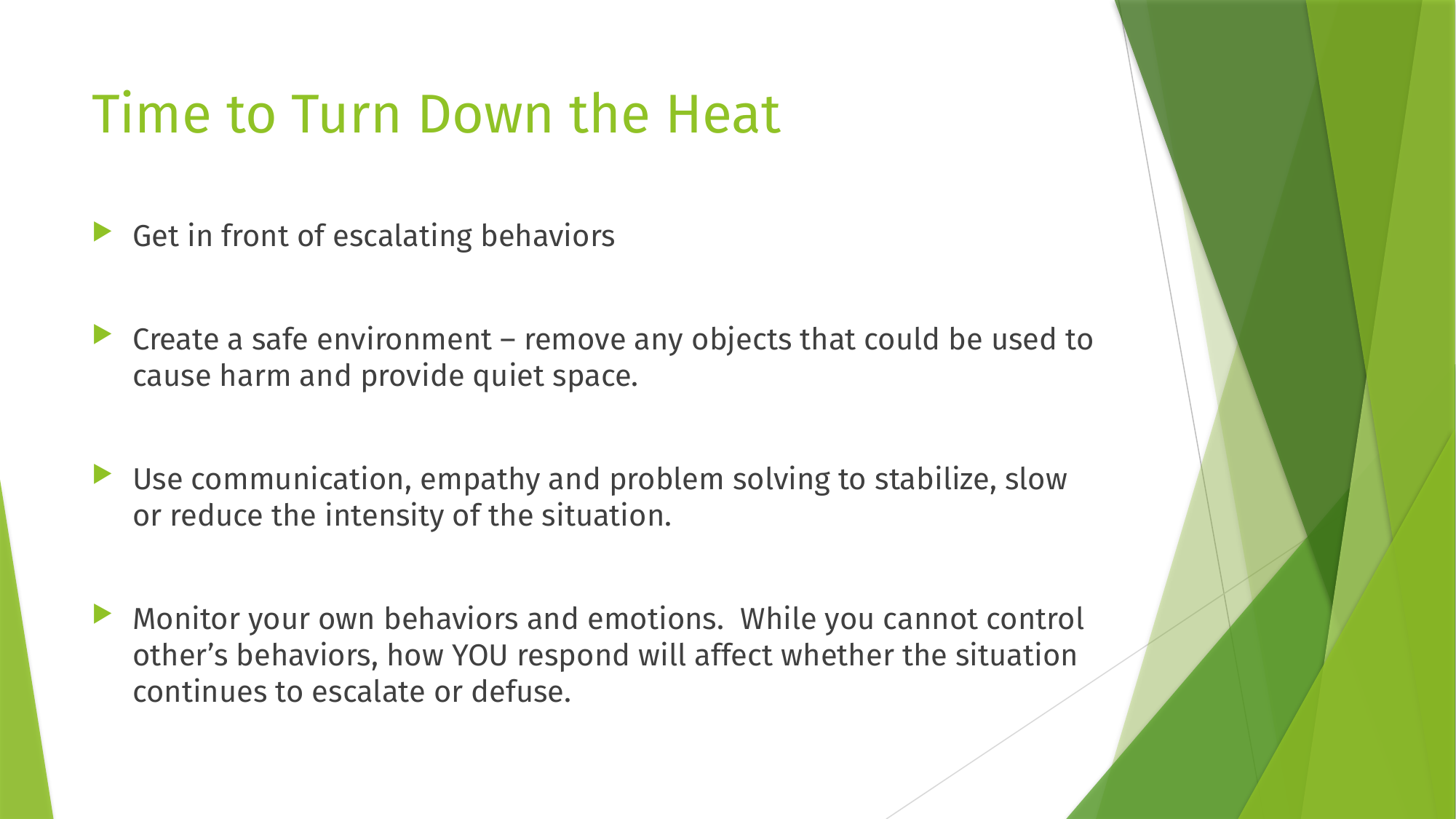

# Time to Turn Down the Heat
Get in front of escalating behaviors

Create a safe environment – remove any objects that could be used to cause harm and provide quiet space.

Use communication, empathy and problem solving to stabilize, slow or reduce the intensity of the situation.

Monitor your own behaviors and emotions.  While you cannot control other’s behaviors, how YOU respond will affect whether the situation continues to escalate or defuse.